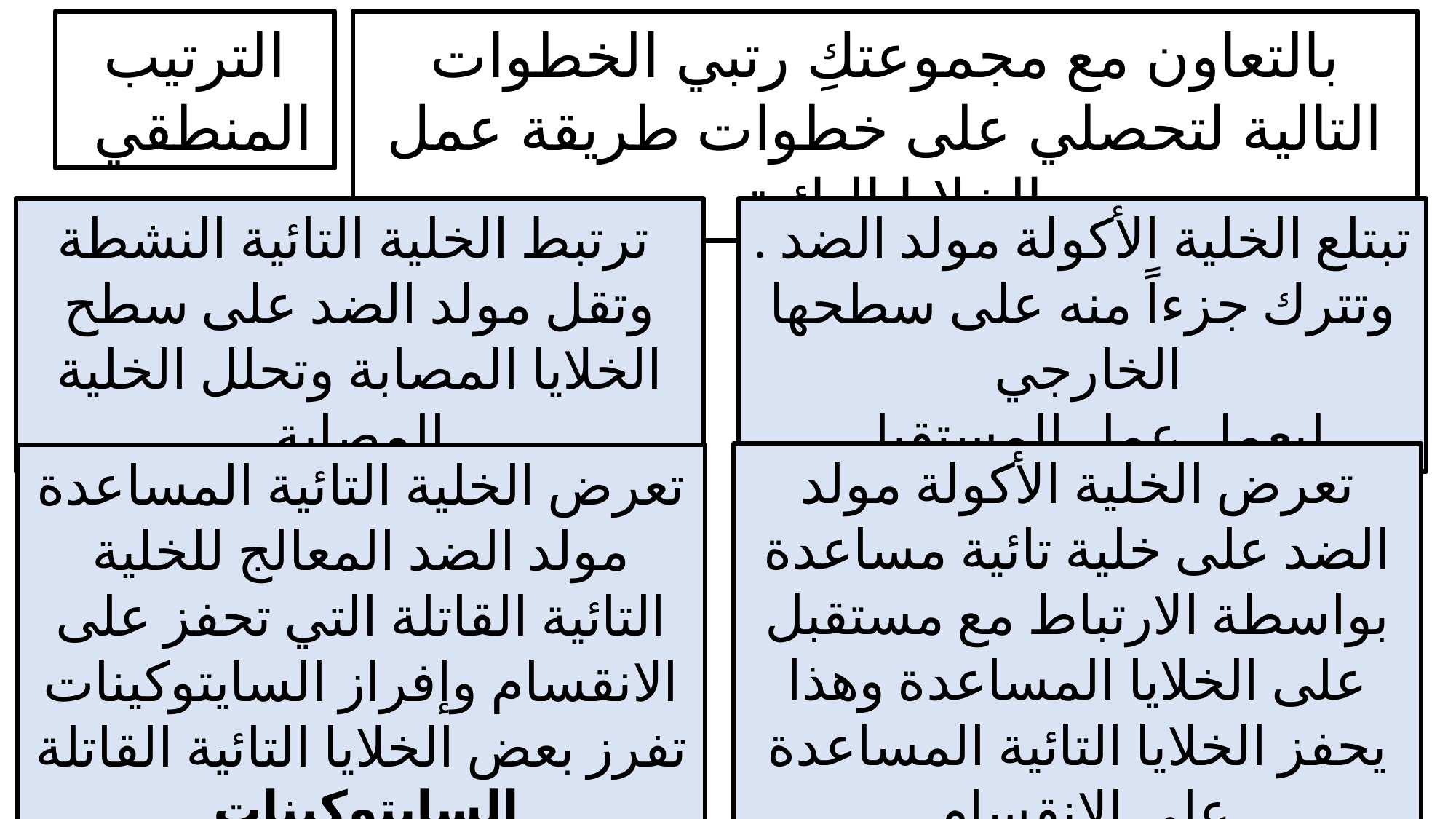

الترتيب المنطقي
بالتعاون مع مجموعتكِ رتبي الخطوات التالية لتحصلي على خطوات طريقة عمل الخلايا البائية
 ترتبط الخلية التائية النشطة وتقل مولد الضد على سطح الخلايا المصابة وتحلل الخلية المصابة
تبتلع الخلية الأكولة مولد الضد . وتترك جزءاً منه على سطحها الخارجي
ليعمل عمل المستقبل
تعرض الخلية الأكولة مولد الضد على خلية تائية مساعدة بواسطة الارتباط مع مستقبل على الخلايا المساعدة وهذا يحفز الخلايا التائية المساعدة على الانقسام
تعرض الخلية التائية المساعدة مولد الضد المعالج للخلية التائية القاتلة التي تحفز على الانقسام وإفراز السايتوكينات تفرز بعض الخلايا التائية القاتلة السايتوكينات